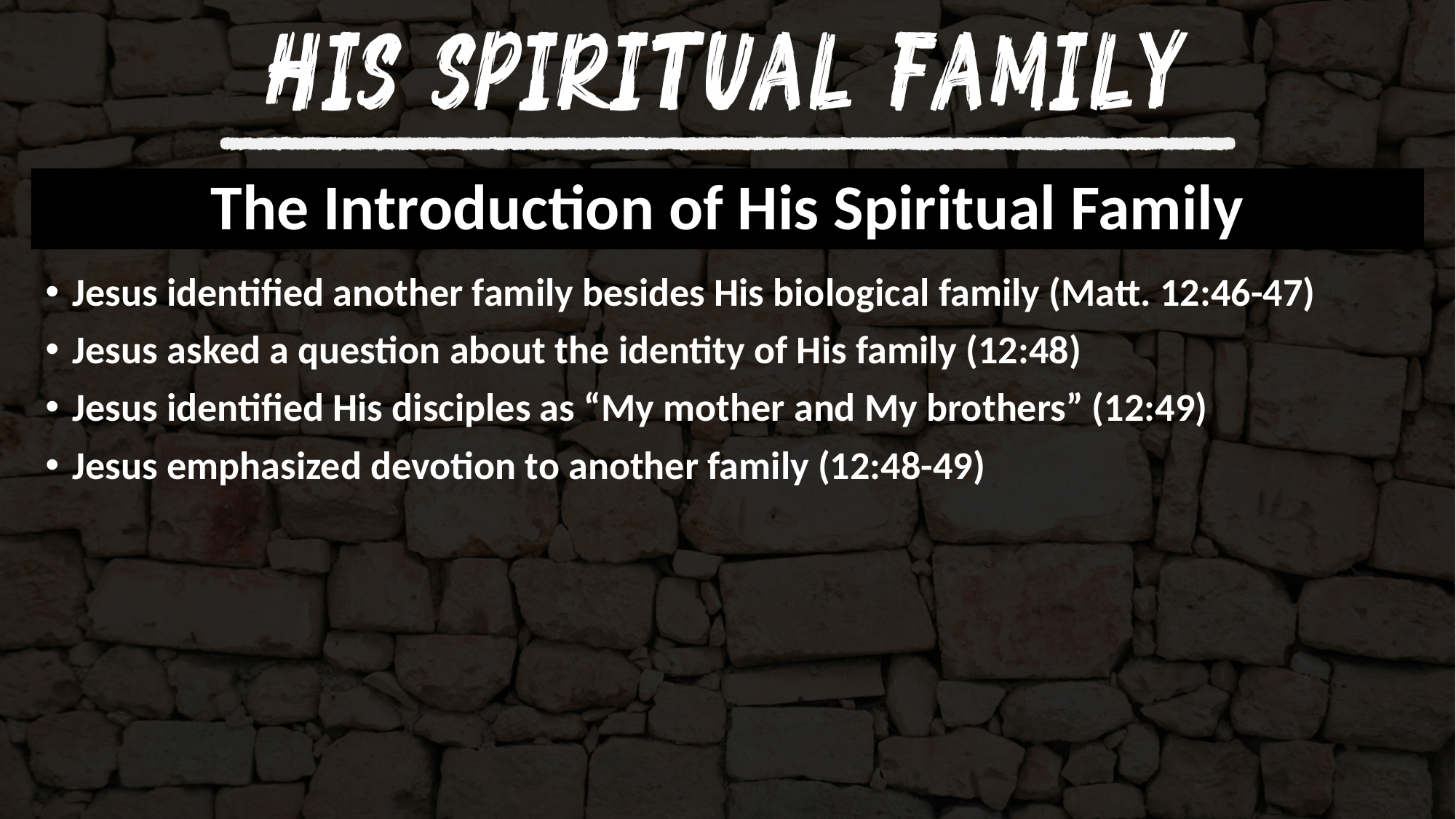

# The Introduction of His Spiritual Family
Jesus identified another family besides His biological family (Matt. 12:46-47)
Jesus asked a question about the identity of His family (12:48)
Jesus identified His disciples as “My mother and My brothers” (12:49)
Jesus emphasized devotion to another family (12:48-49)